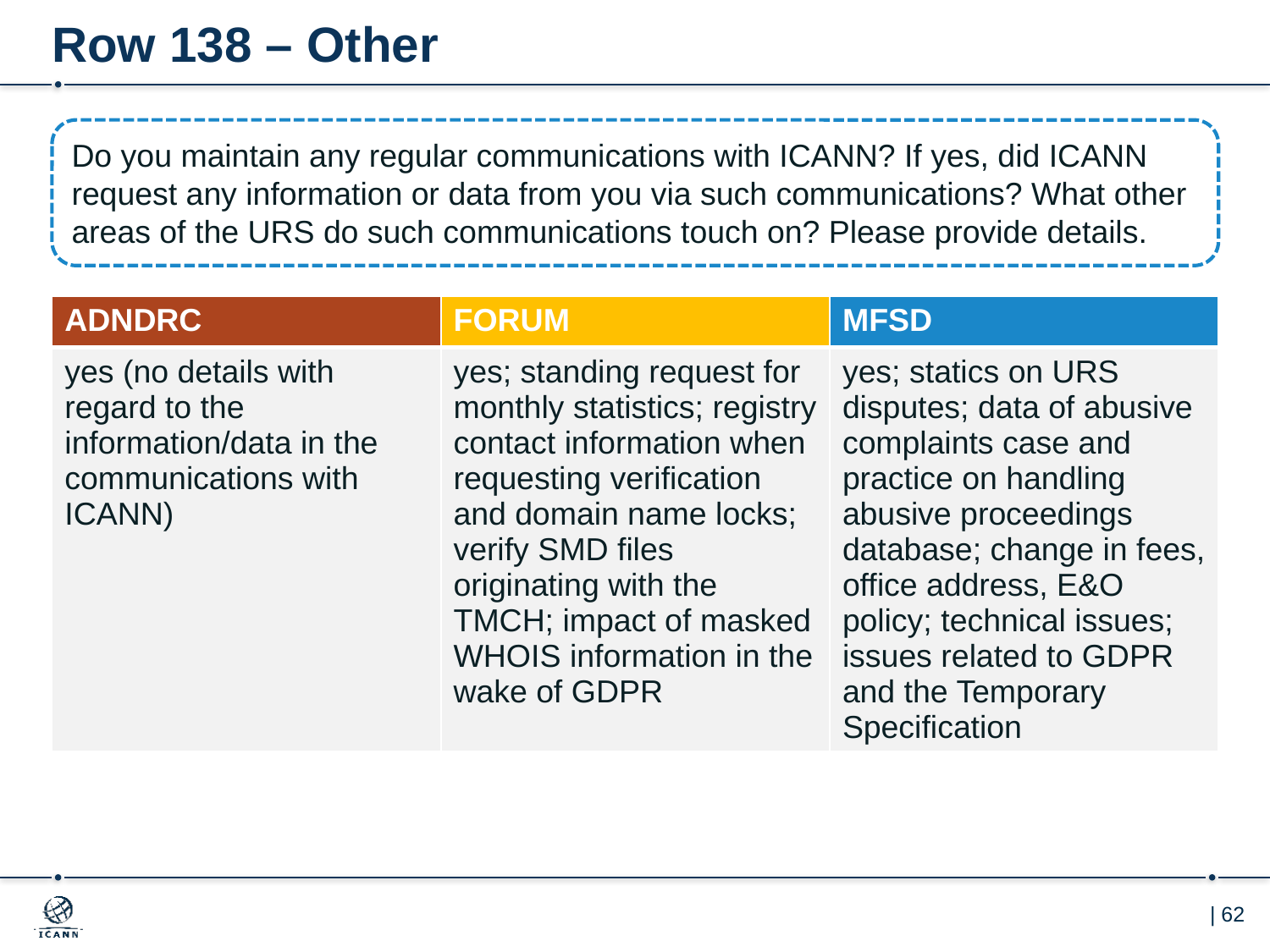

# Row 138 – Other
Do you maintain any regular communications with ICANN? If yes, did ICANN request any information or data from you via such communications? What other areas of the URS do such communications touch on? Please provide details.
| ADNDRC | FORUM | MFSD |
| --- | --- | --- |
| yes (no details with regard to the information/data in the communications with ICANN) | yes; standing request for monthly statistics; registry contact information when requesting verification and domain name locks; verify SMD files originating with the TMCH; impact of masked WHOIS information in the wake of GDPR | yes; statics on URS disputes; data of abusive complaints case and practice on handling abusive proceedings database; change in fees, office address, E&O policy; technical issues; issues related to GDPR and the Temporary Specification |